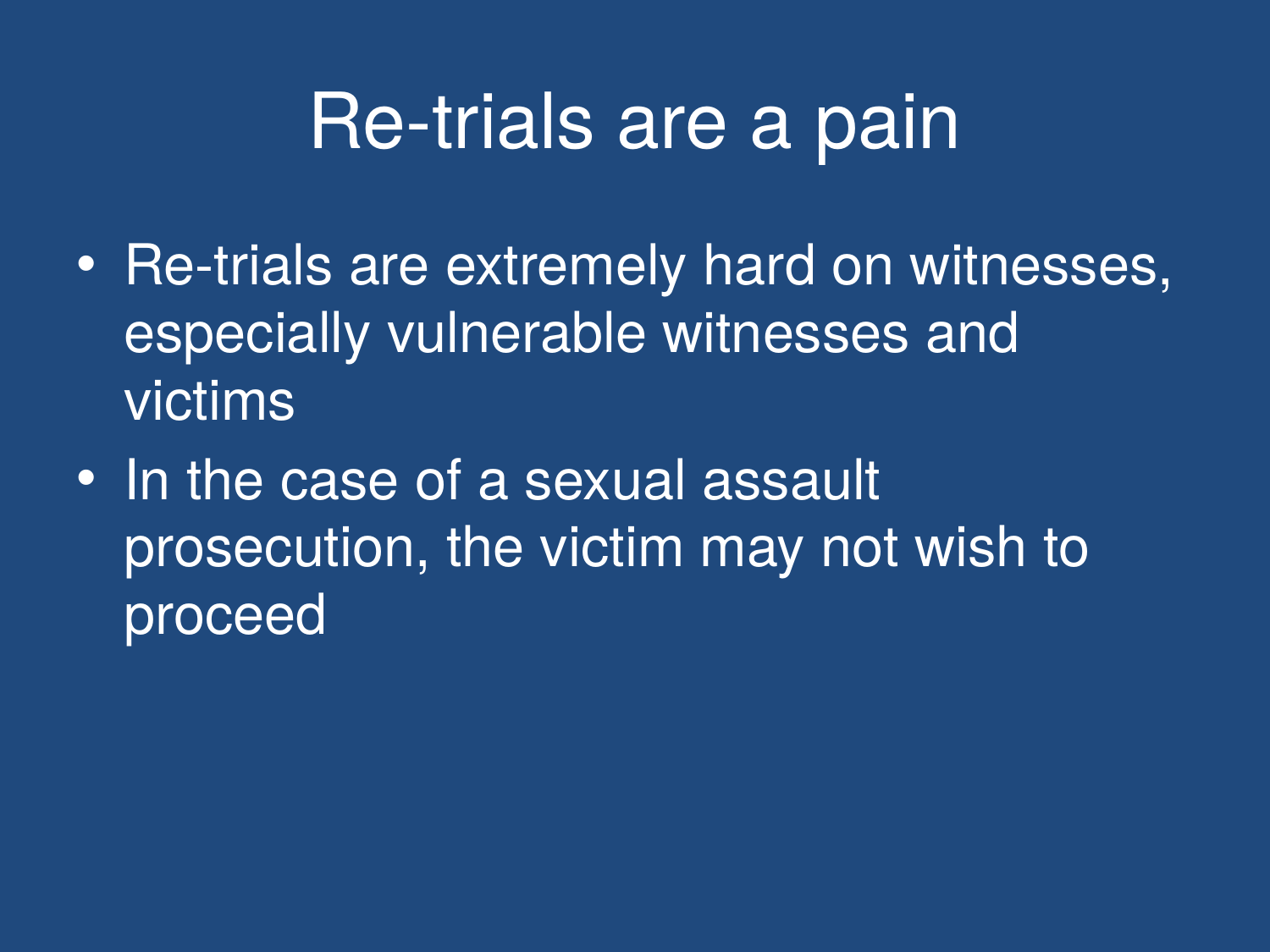

# Re-trials are a pain
Re-trials are extremely hard on witnesses, especially vulnerable witnesses and victims
In the case of a sexual assault prosecution, the victim may not wish to proceed